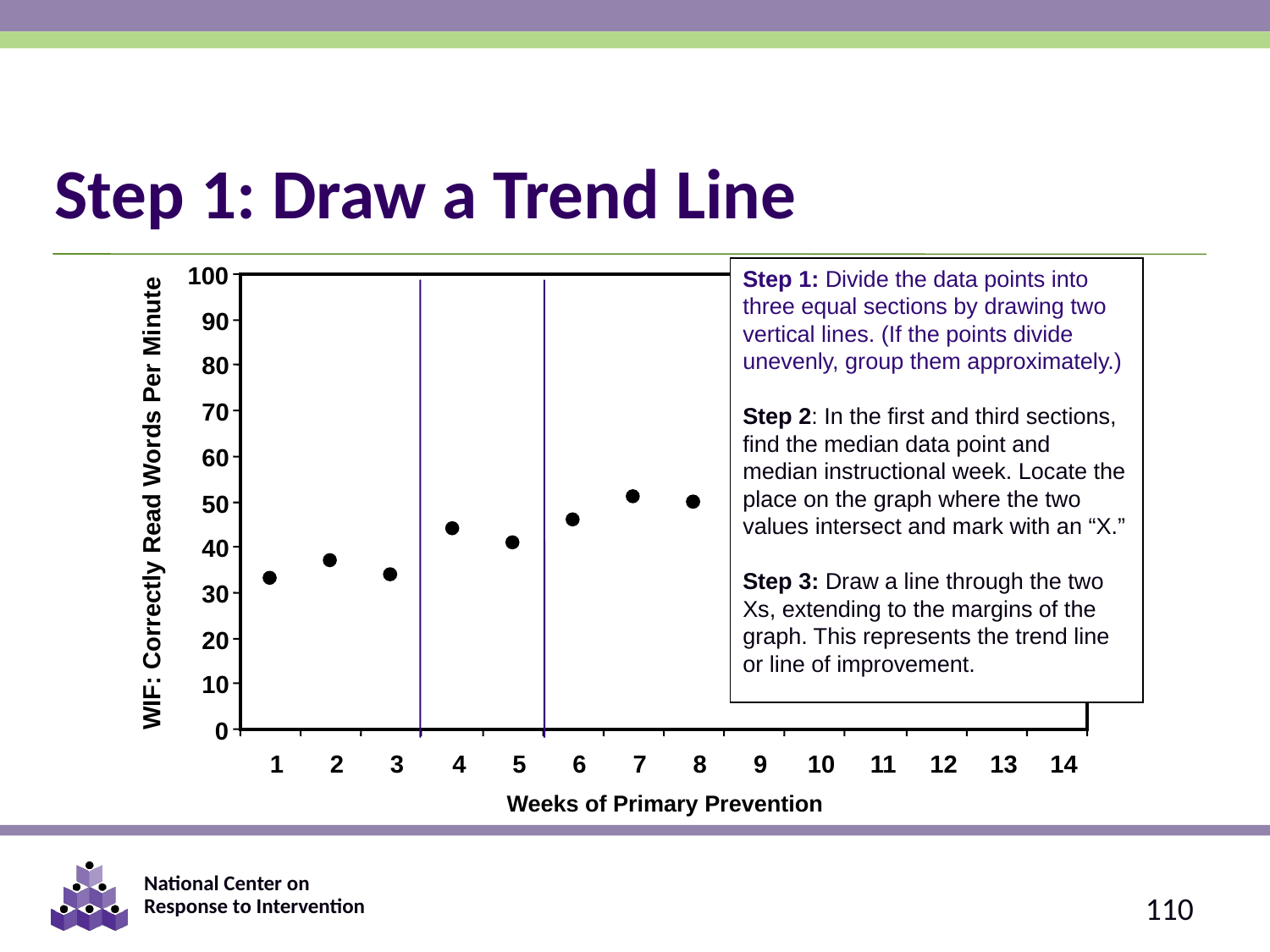

Step 1: Draw a Trend Line

100

90

80

70

60

WIF: Correctly Read Words Per Minute
50

40

30

20

10

0

1
2
3
4
5
6
7
8
9
10
11
12
13
14
Weeks of Primary Prevention
Step 1: Divide the data points into three equal sections by drawing two vertical lines. (If the points divide unevenly, group them approximately.)

Step 2: In the first and third sections, find the median data point and median instructional week. Locate the place on the graph where the two values intersect and mark with an “X.”

Step 3: Draw a line through the two Xs, extending to the margins of the graph. This represents the trend line or line of improvement.
110